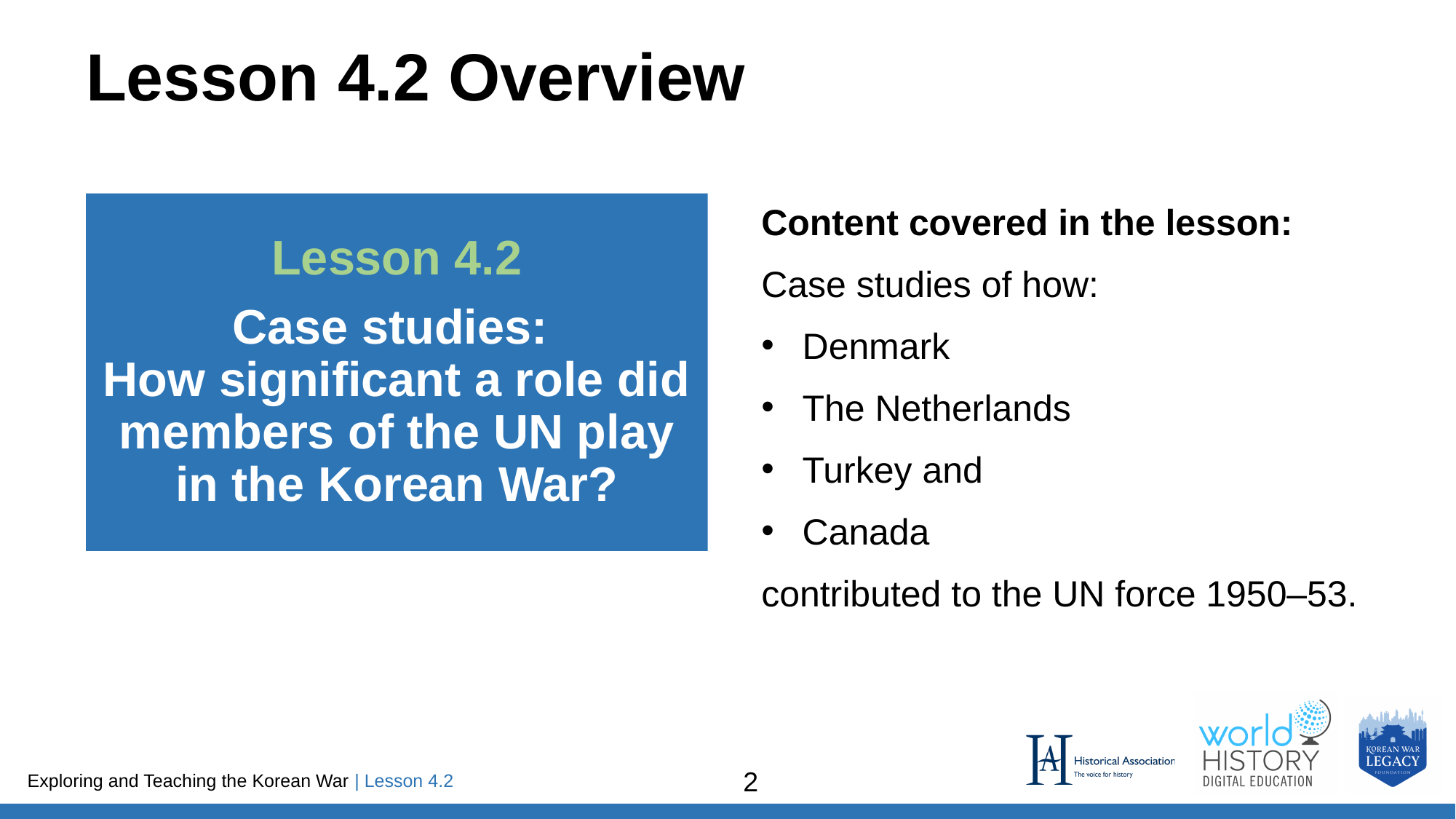

# Lesson 4.2 Overview
Lesson 4.2
Case studies:
How significant a role did members of the UN play in the Korean War?
Content covered in the lesson:
Case studies of how:
Denmark
The Netherlands
Turkey and
Canada
contributed to the UN force 1950–53.

2